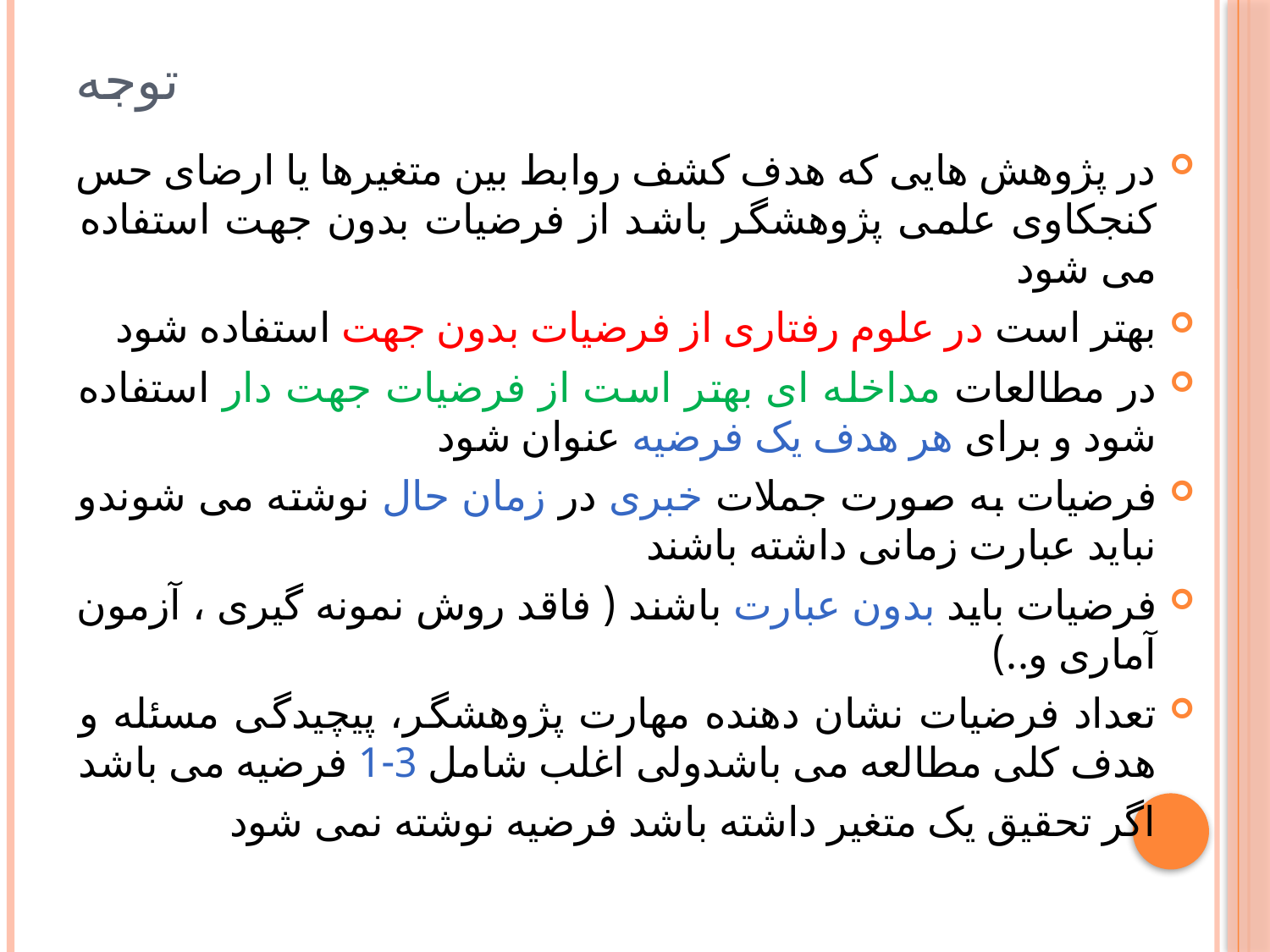

# توجه
در پژوهش هایی که هدف کشف روابط بین متغیرها یا ارضای حس کنجکاوی علمی پژوهشگر باشد از فرضیات بدون جهت استفاده می شود
بهتر است در علوم رفتاری از فرضیات بدون جهت استفاده شود
در مطالعات مداخله ای بهتر است از فرضیات جهت دار استفاده شود و برای هر هدف یک فرضیه عنوان شود
فرضیات به صورت جملات خبری در زمان حال نوشته می شوندو نباید عبارت زمانی داشته باشند
فرضیات باید بدون عبارت باشند ( فاقد روش نمونه گیری ، آزمون آماری و..)
تعداد فرضیات نشان دهنده مهارت پژوهشگر، پیچیدگی مسئله و هدف کلی مطالعه می باشدولی اغلب شامل 3-1 فرضیه می باشد
اگر تحقیق یک متغیر داشته باشد فرضیه نوشته نمی شود